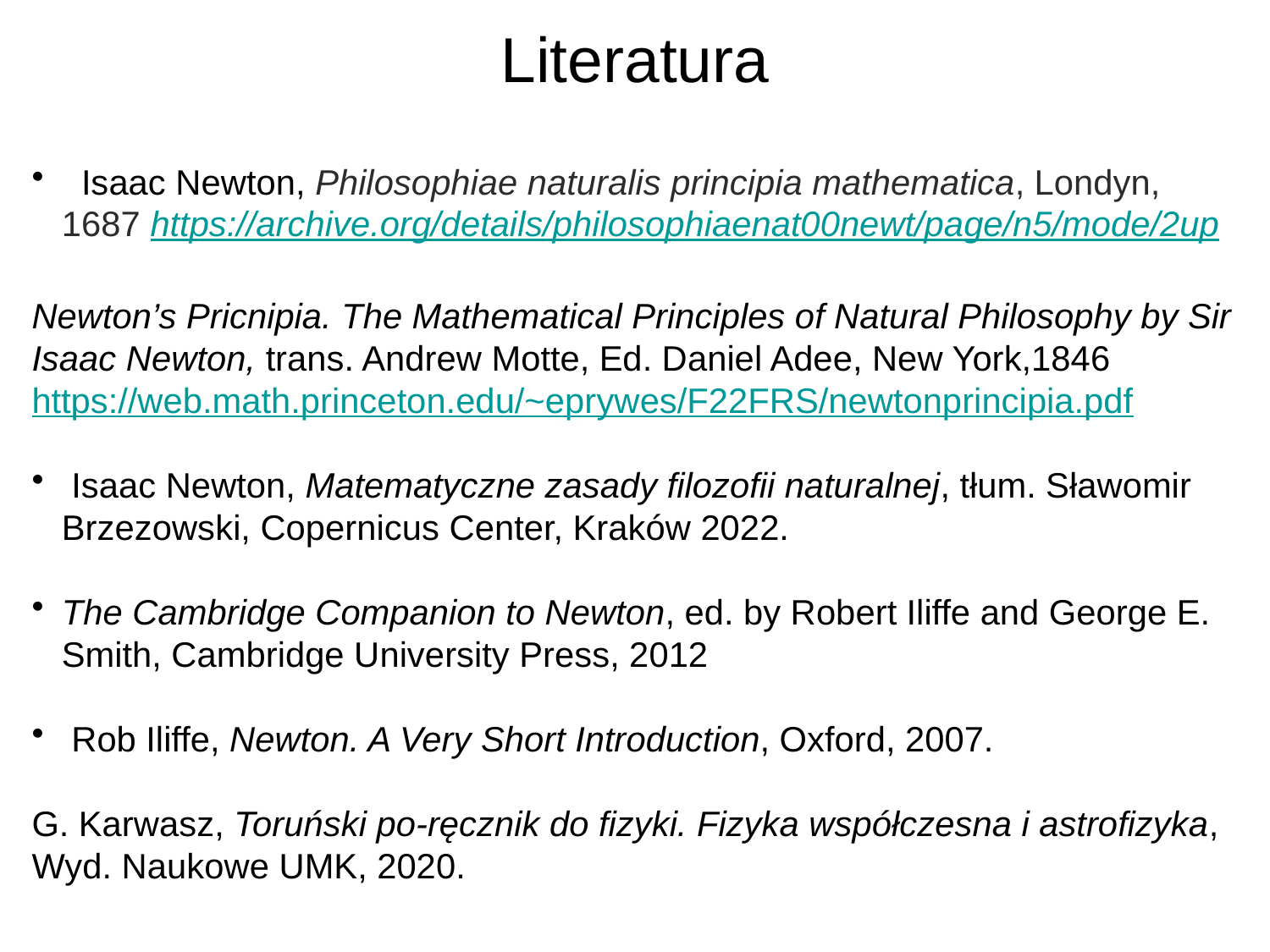

# Literatura
  Isaac Newton, Philosophiae naturalis principia mathematica, Londyn, 1687 https://archive.org/details/philosophiaenat00newt/page/n5/mode/2up

Newton’s Pricnipia. The Mathematical Principles of Natural Philosophy by Sir Isaac Newton, trans. Andrew Motte, Ed. Daniel Adee, New York,1846 https://web.math.princeton.edu/~eprywes/F22FRS/newtonprincipia.pdf

 Isaac Newton, Matematyczne zasady filozofii naturalnej, tłum. Sławomir Brzezowski, Copernicus Center, Kraków 2022.

The Cambridge Companion to Newton, ed. by Robert Iliffe and George E. Smith, Cambridge University Press, 2012

 Rob Iliffe, Newton. A Very Short Introduction, Oxford, 2007.

G. Karwasz, Toruński po-ręcznik do fizyki. Fizyka współczesna i astrofizyka, Wyd. Naukowe UMK, 2020.